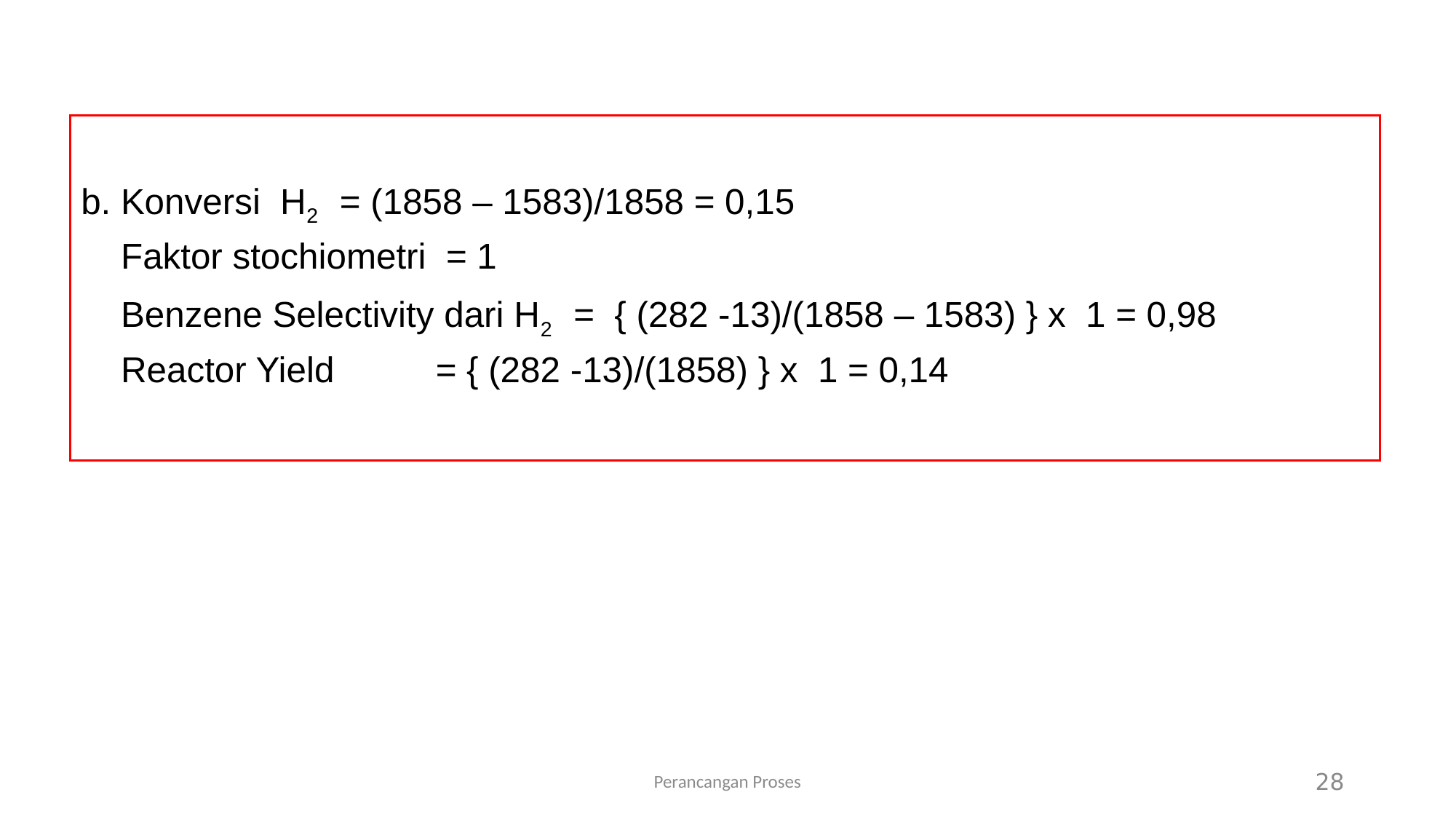

b. Konversi  H2   = (1858 – 1583)/1858 = 0,15
    Faktor stochiometri  = 1
    Benzene Selectivity dari H2   =  { (282 -13)/(1858 – 1583) } x  1 = 0,98
    Reactor Yield	= { (282 -13)/(1858) } x  1 = 0,14

Perancangan Proses
28